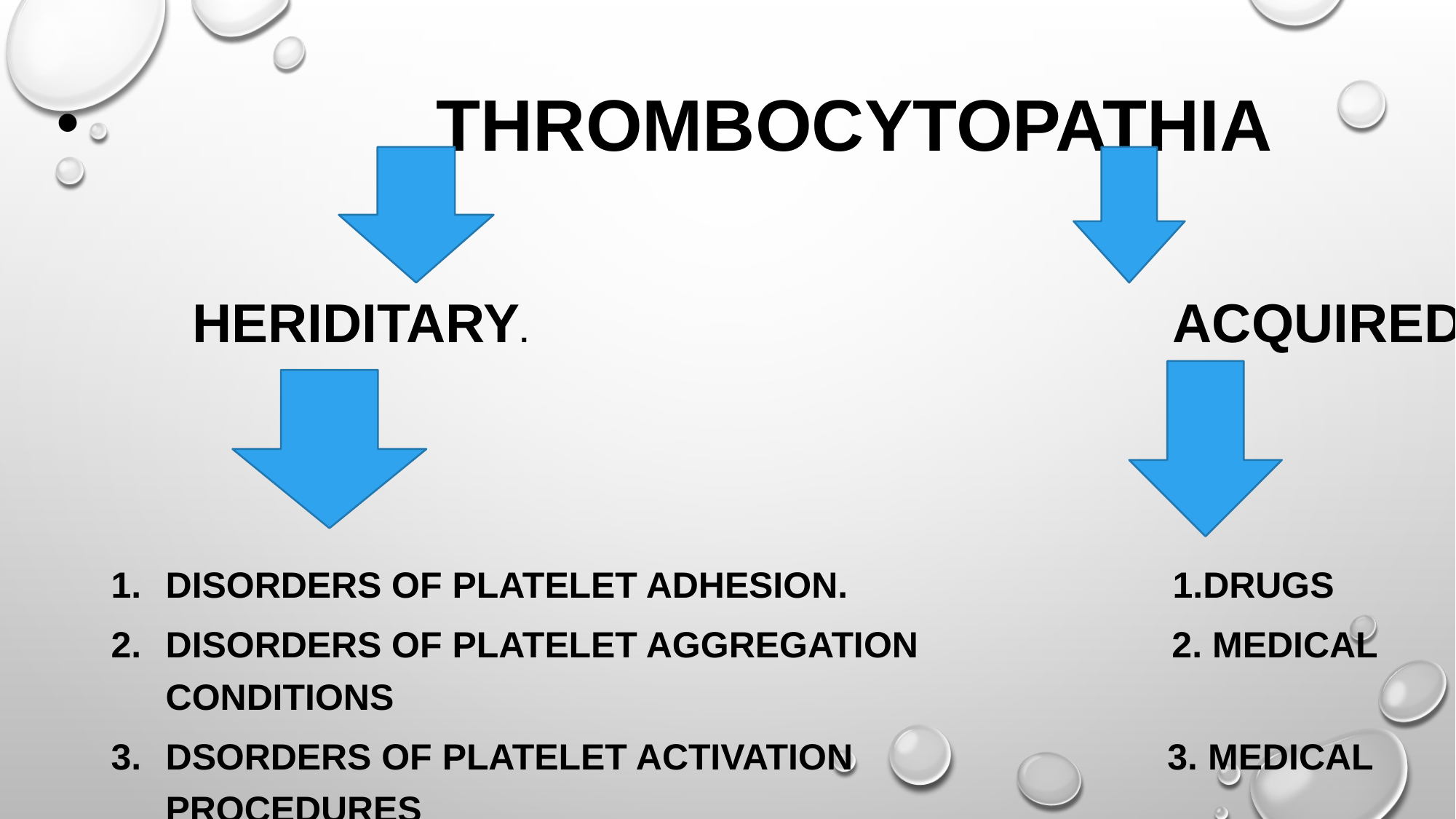

Thrombocytopathia

         Heriditary.                                                                             Acquired

Disorders of platelet adhesion.                                1.Drugs
Disorders of platelet aggregation                         2. Medical conditions
dsorders of platelet activation                               3. Medical procedures